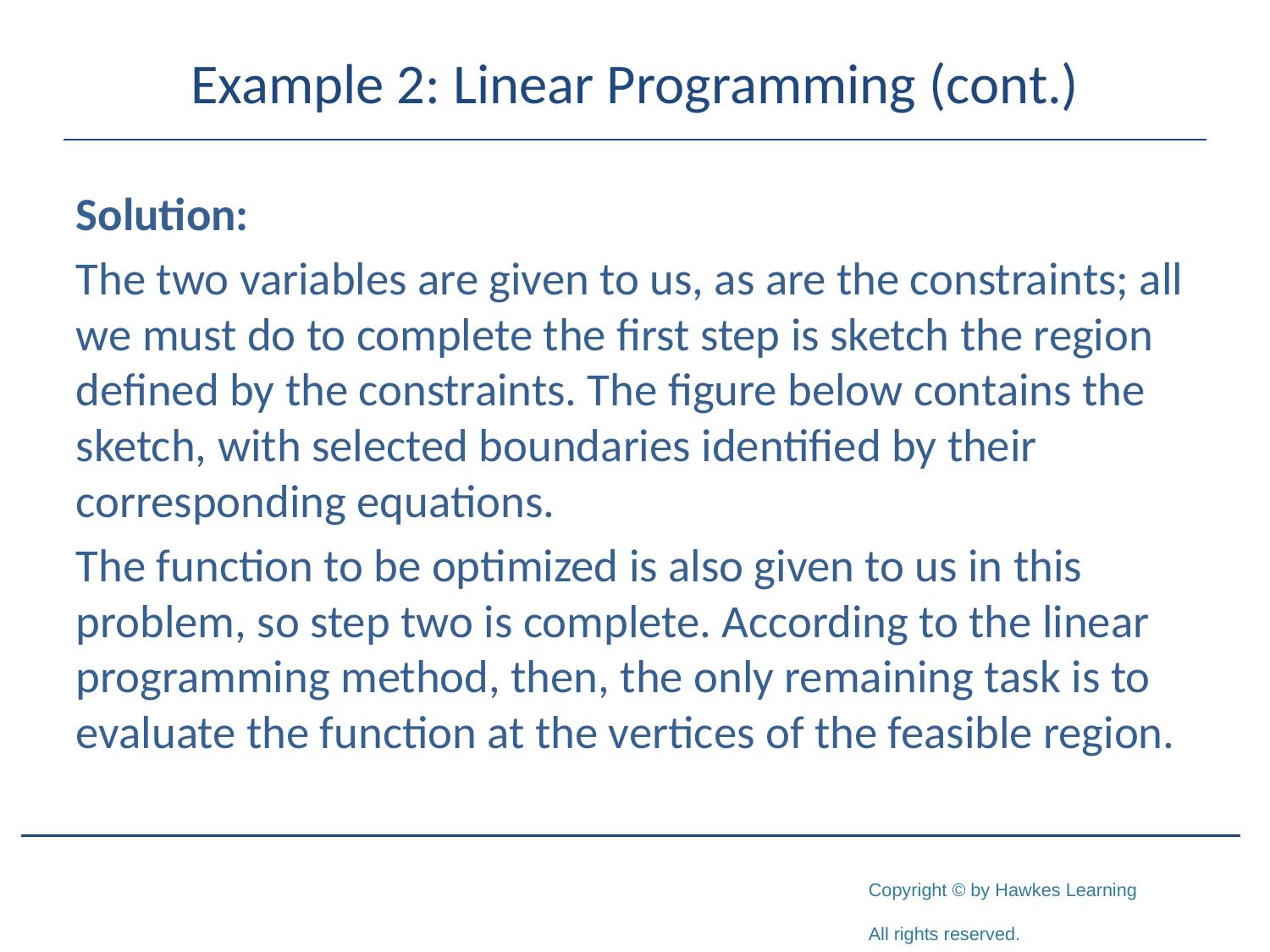

# Example 2: Linear Programming (cont.)
Solution:
The two variables are given to us, as are the constraints; all we must do to complete the first step is sketch the region defined by the constraints. The figure below contains the sketch, with selected boundaries identified by their corresponding equations.
The function to be optimized is also given to us in this problem, so step two is complete. According to the linear programming method, then, the only remaining task is to evaluate the function at the vertices of the feasible region.